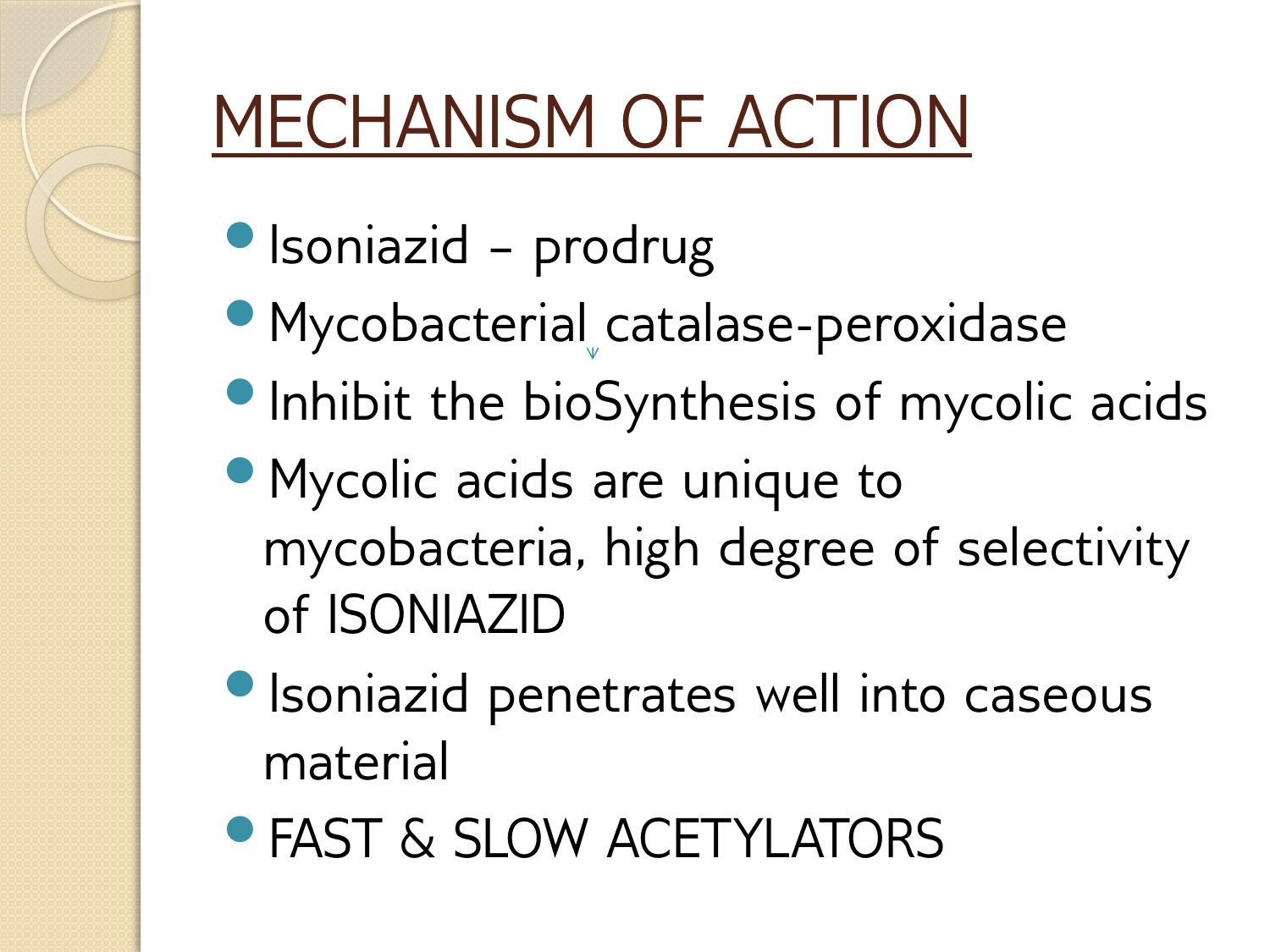

# MECHANISM OF ACTION
Isoniazid – prodrug
Mycobacterial catalase-peroxidase
Inhibit the bioSynthesis of mycolic acids
Mycolic acids are unique to mycobacteria, high degree of selectivity of ISONIAZID
Isoniazid penetrates well into caseous material
FAST & SLOW ACETYLATORS